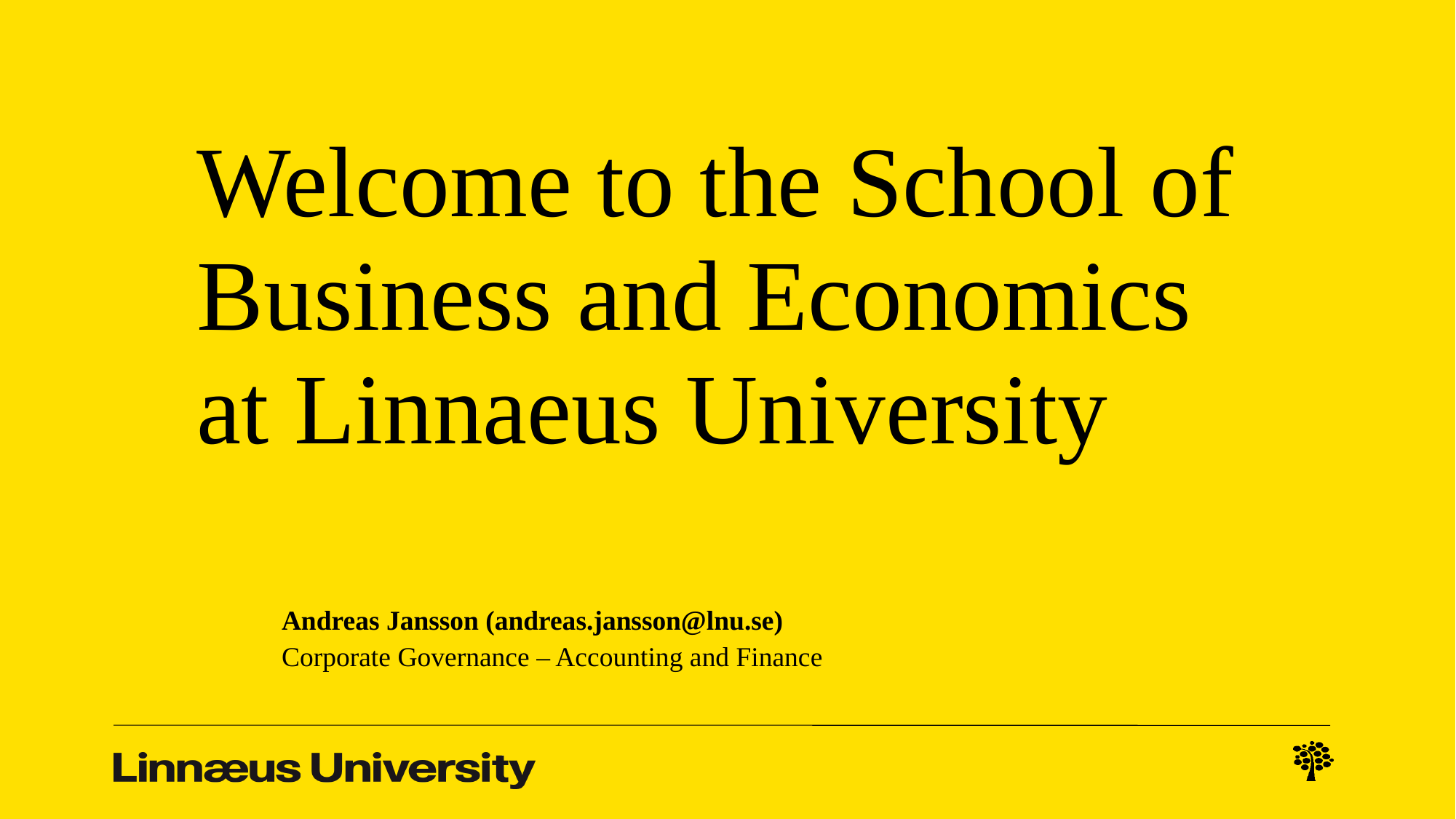

Welcome to the School of Business and Economics
at Linnaeus University
Andreas Jansson (andreas.jansson@lnu.se)
Corporate Governance – Accounting and Finance